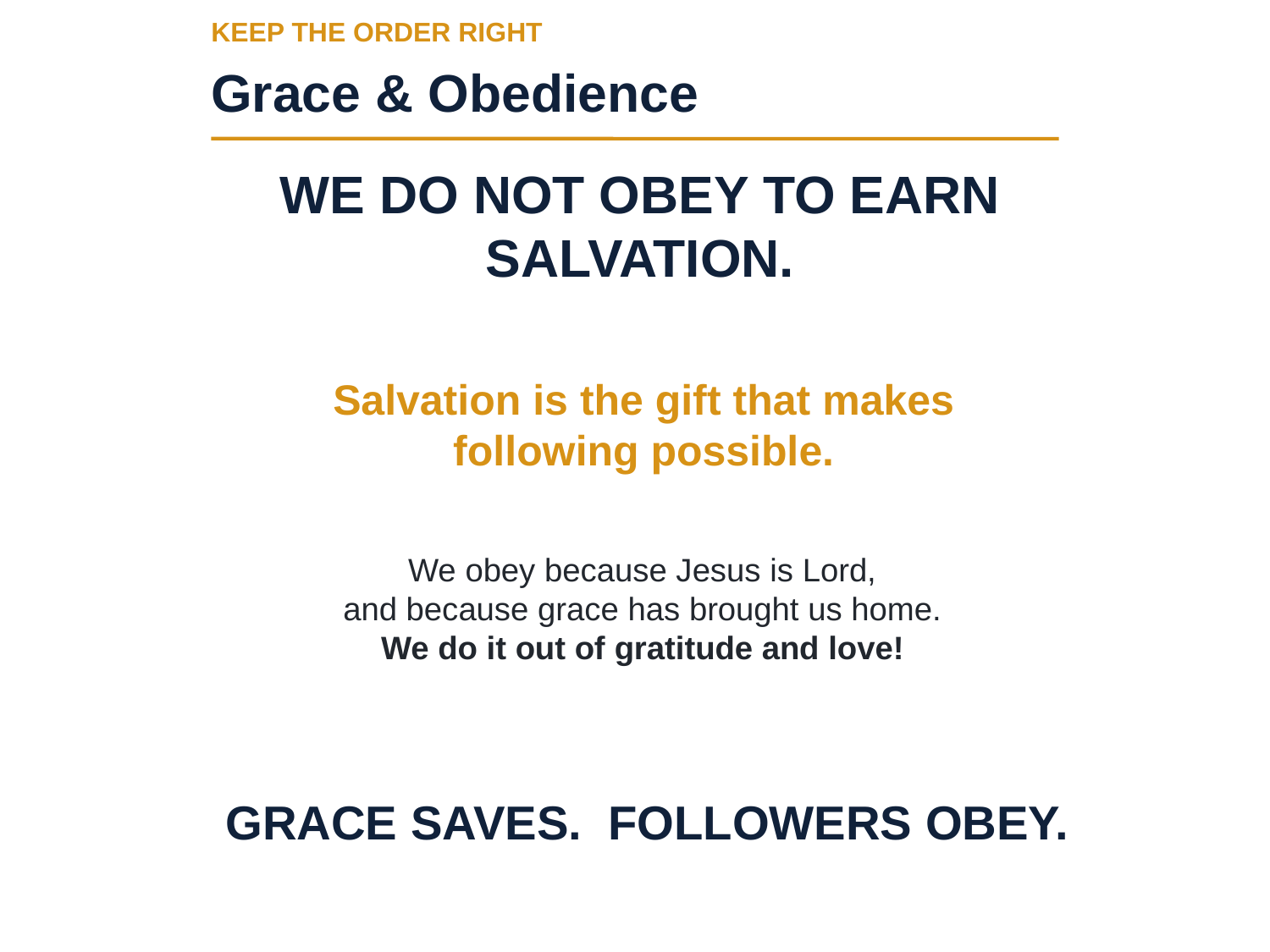

KEEP THE ORDER RIGHT
Grace & Obedience

WE DO NOT OBEY TO EARN SALVATION.
Salvation is the gift that makes following possible.
We obey because Jesus is Lord,
and because grace has brought us home.
We do it out of gratitude and love!
GRACE SAVES.  FOLLOWERS OBEY.